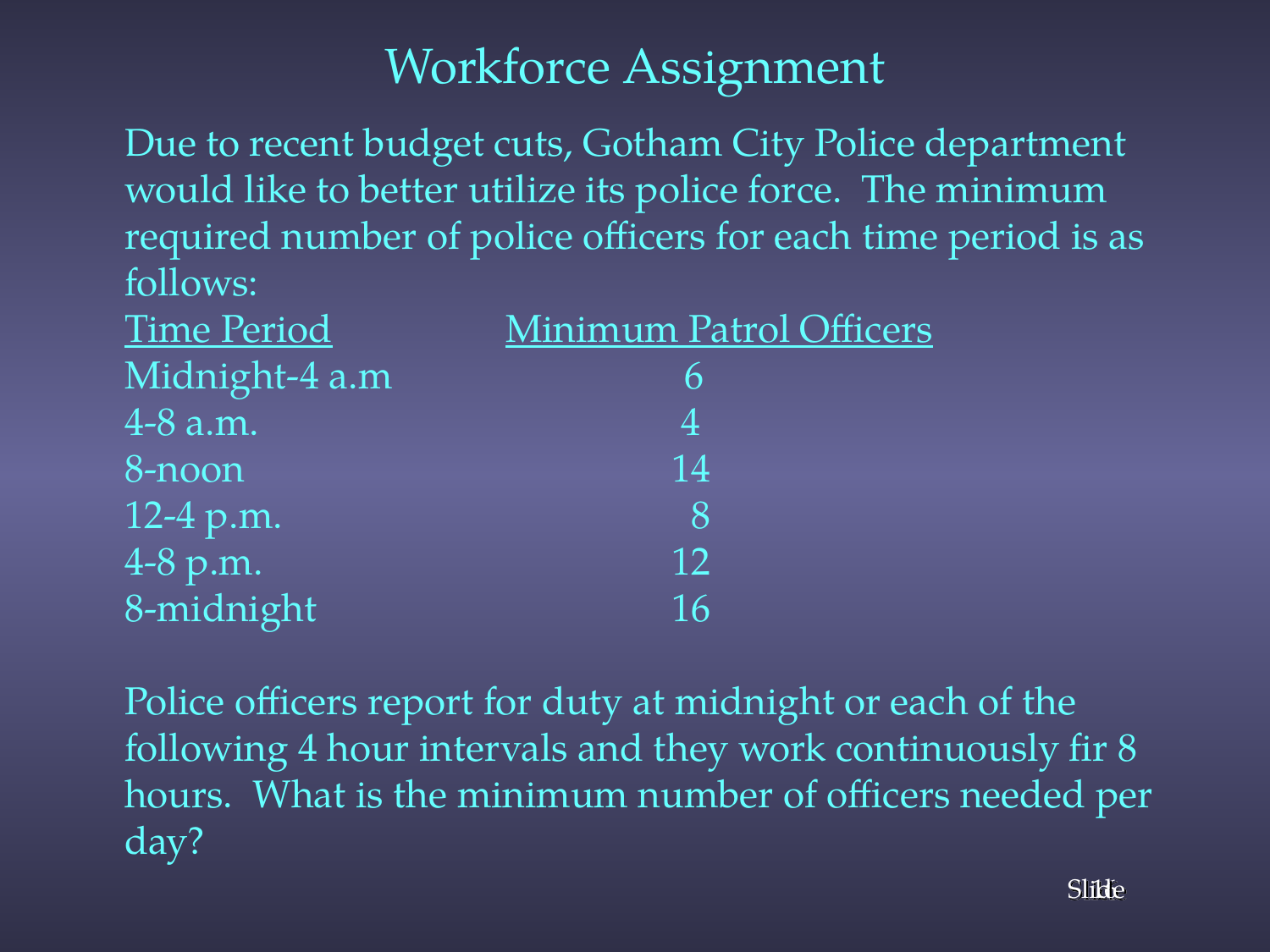

Workforce Assignment
Due to recent budget cuts, Gotham City Police department would like to better utilize its police force.  The minimum required number of police officers for each time period is as follows:
Time Period		Minimum Patrol Officers
Midnight-4 a.m                              6
4-8 a.m.			     4
8-noon				    14
12-4 p.m.			      8
4-8 p.m.			    12
8-midnight			    16

Police officers report for duty at midnight or each of the following 4 hour intervals and they work continuously fir 8 hours.  What is the minimum number of officers needed per day?